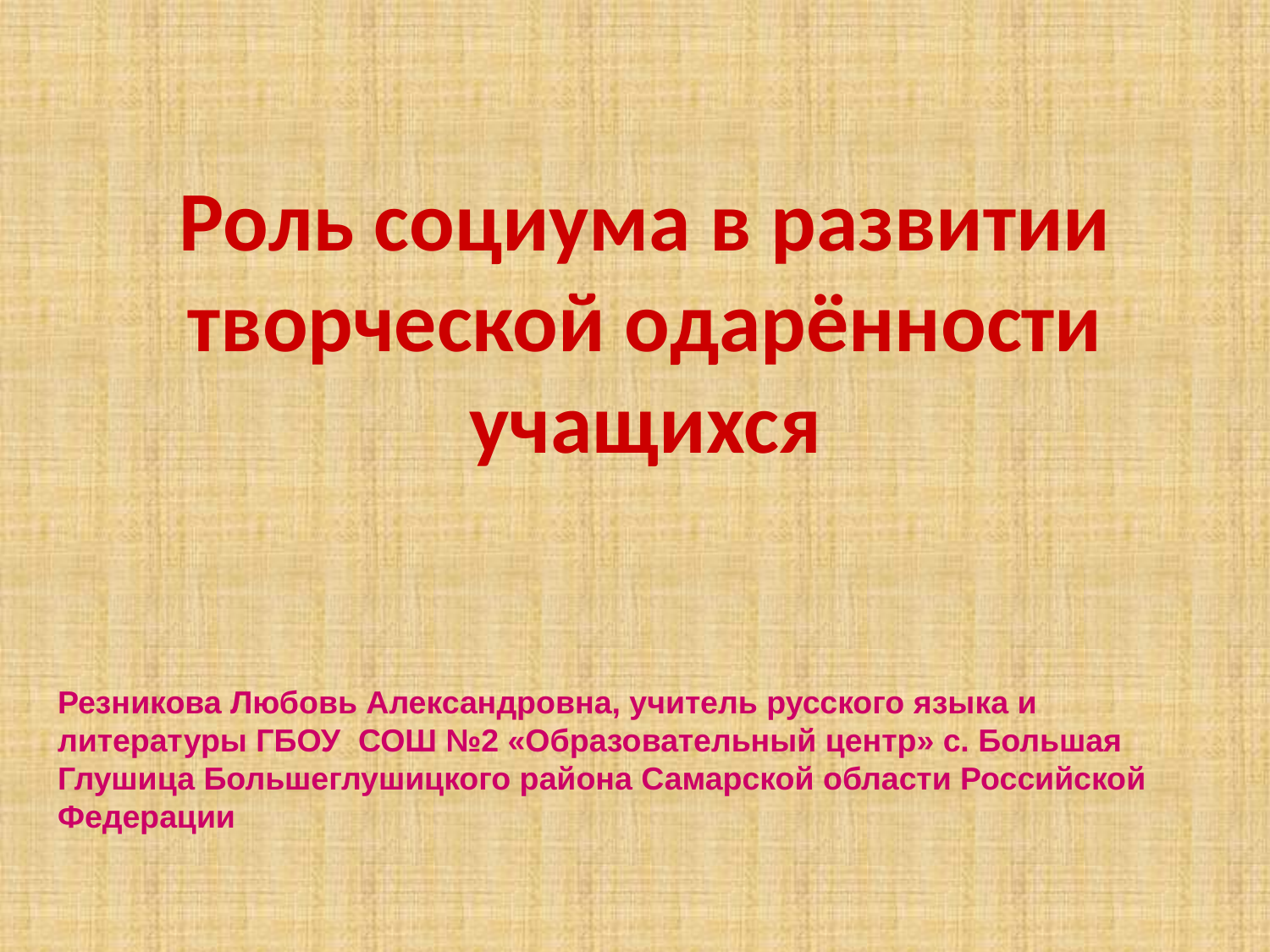

# Роль социума в развитии творческой одарённости учащихся
Резникова Любовь Александровна, учитель русского языка и
литературы ГБОУ  СОШ №2 «Образовательный центр» с. Большая Глушица Большеглушицкого района Самарской области Российской Федерации